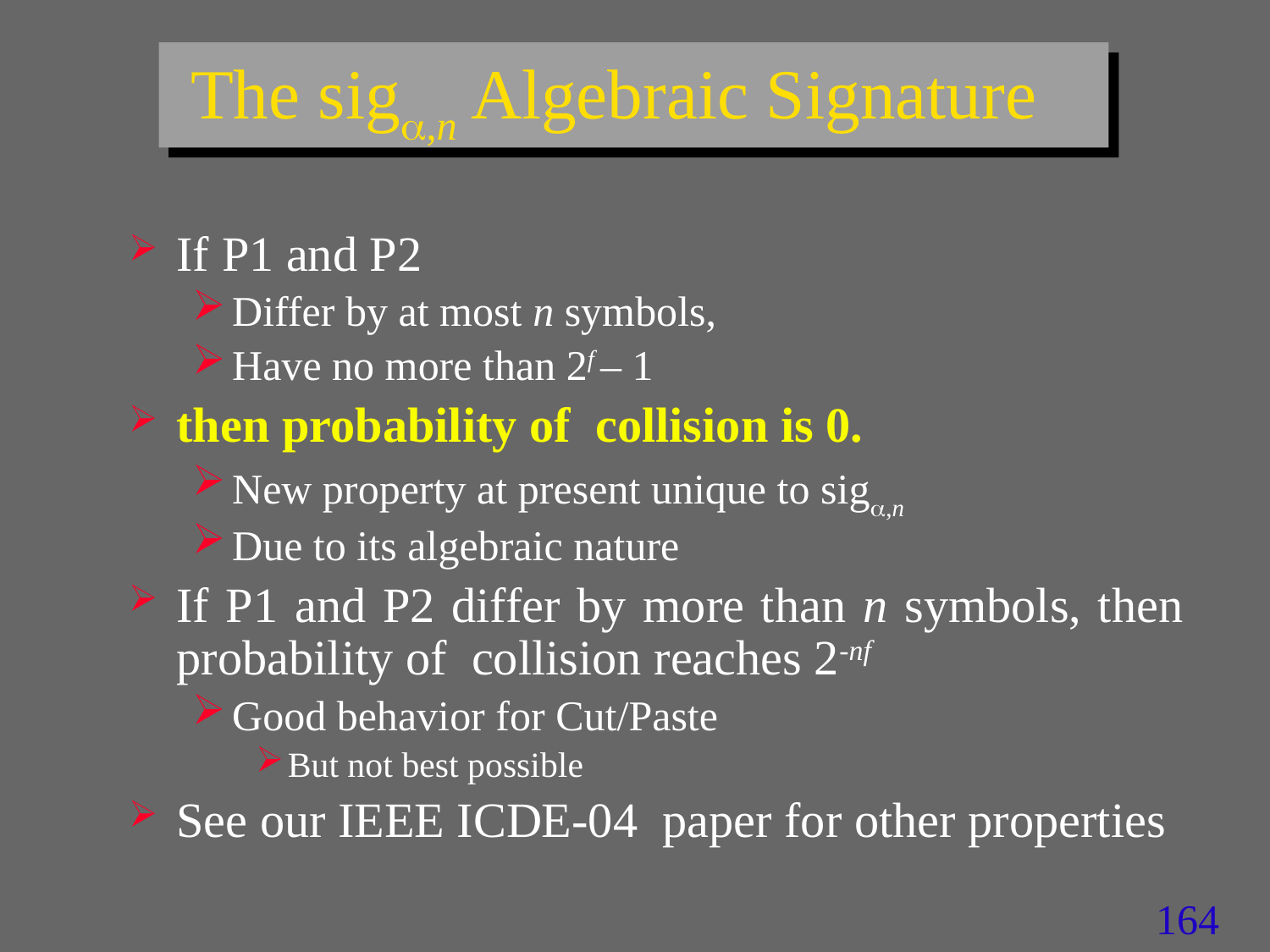

# The sigα,n Algebraic Signature
If P1 and P2
Differ by at most n symbols,
Have no more than 2f – 1
then probability of  collision is 0.
New property at present unique to sigα,n
Due to its algebraic nature
If P1 and P2 differ by more than n symbols, then probability of  collision reaches 2-nf
Good behavior for Cut/Paste
But not best possible
See our IEEE ICDE-04  paper for other properties